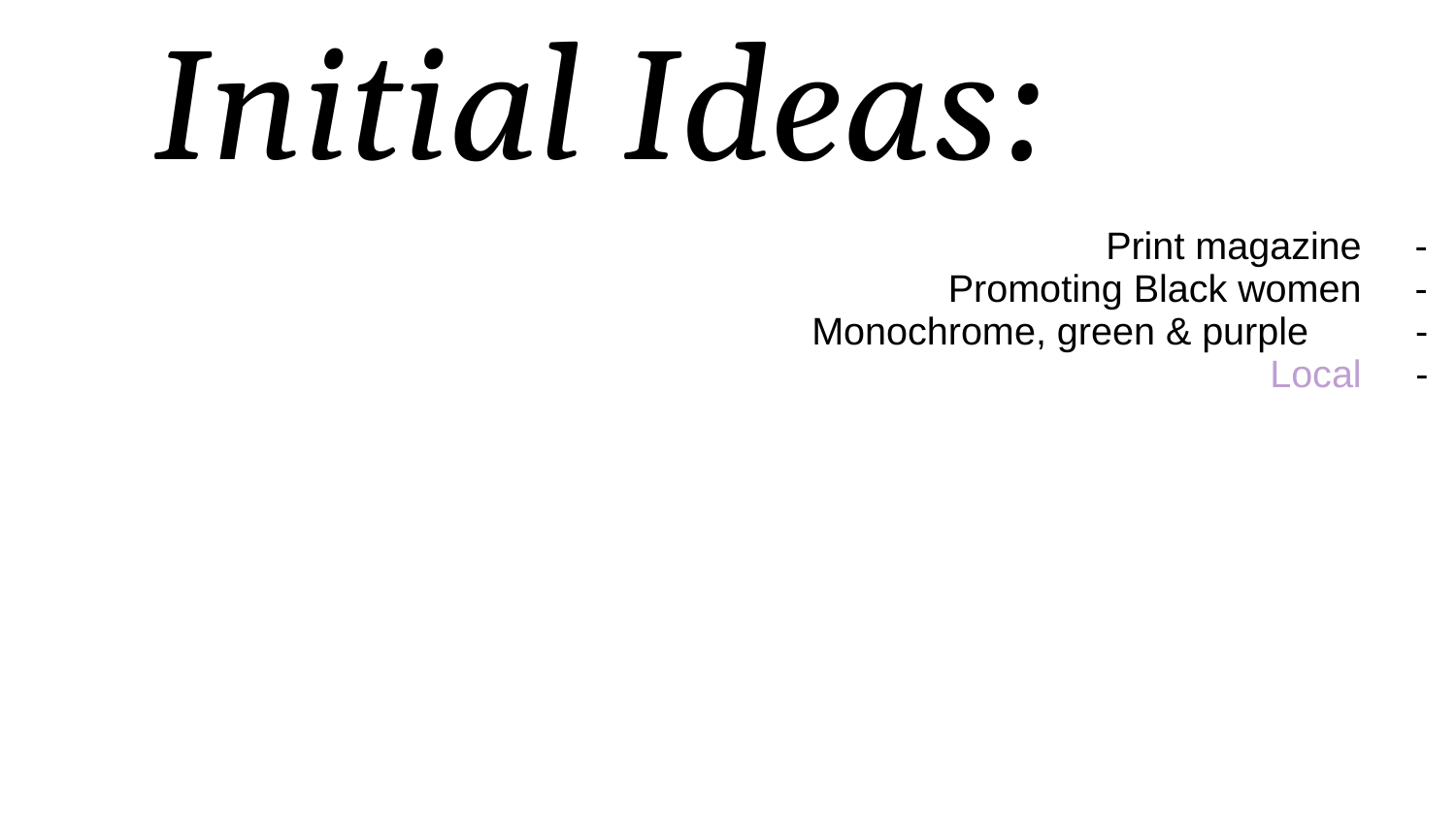

# Initial Ideas:
Print magazine     -
Promoting Black women     -
Monochrome, green & purple	  -
Local	-